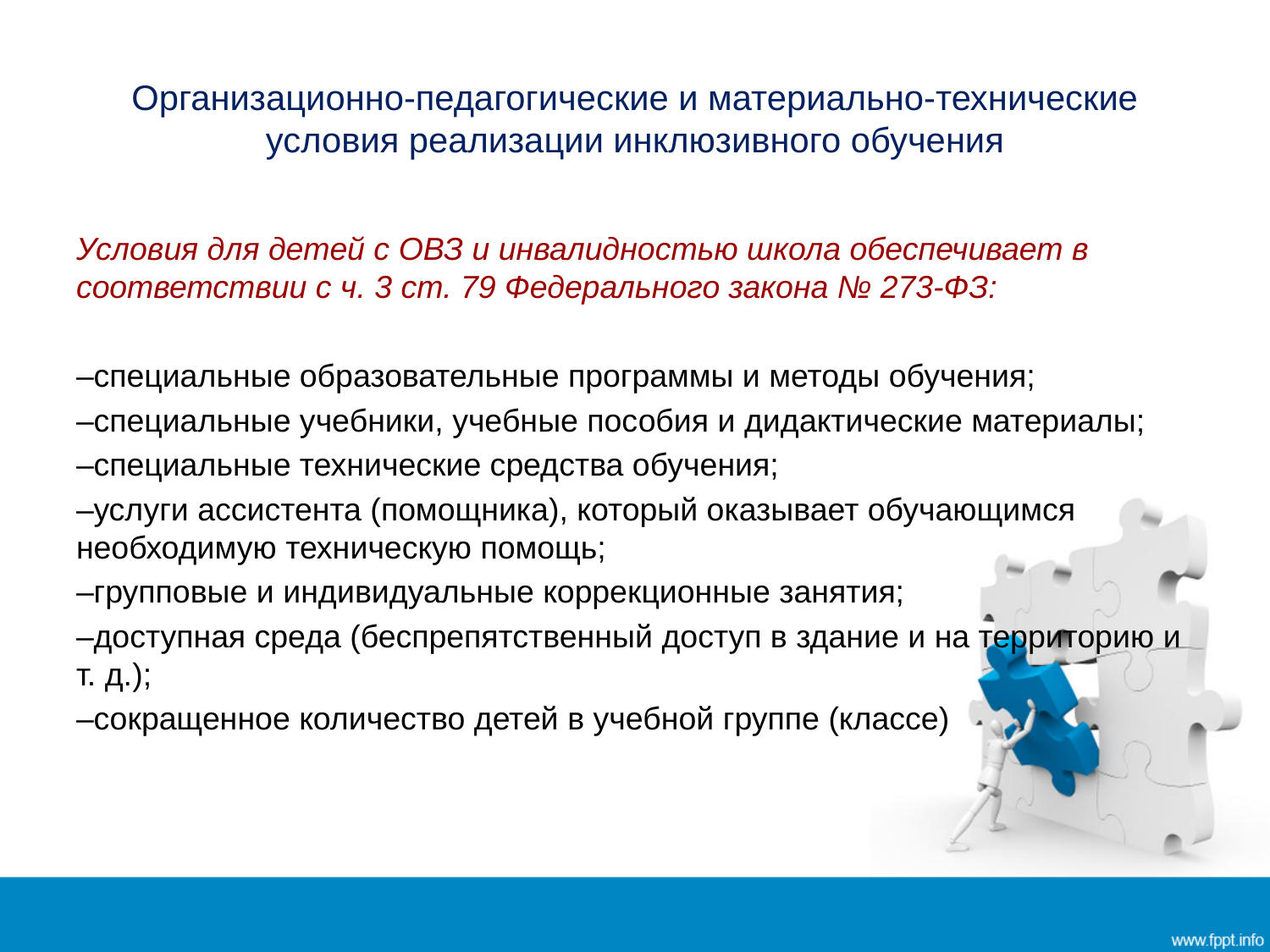

# Организационно-педагогические и материально-технические условия реализации инклюзивного обучения
Условия для детей с ОВЗ и инвалидностью школа обеспечивает в соответствии с ч. 3 ст. 79 Федерального закона № 273-ФЗ:

–специальные образовательные программы и методы обучения;
–специальные учебники, учебные пособия и дидактические материалы;
–специальные технические средства обучения;
–услуги ассистента (помощника), который оказывает обучающимся необходимую техническую помощь;
–групповые и индивидуальные коррекционные занятия;
–доступная среда (беспрепятственный доступ в здание и на территорию и т. д.);
–сокращенное количество детей в учебной группе (классе)